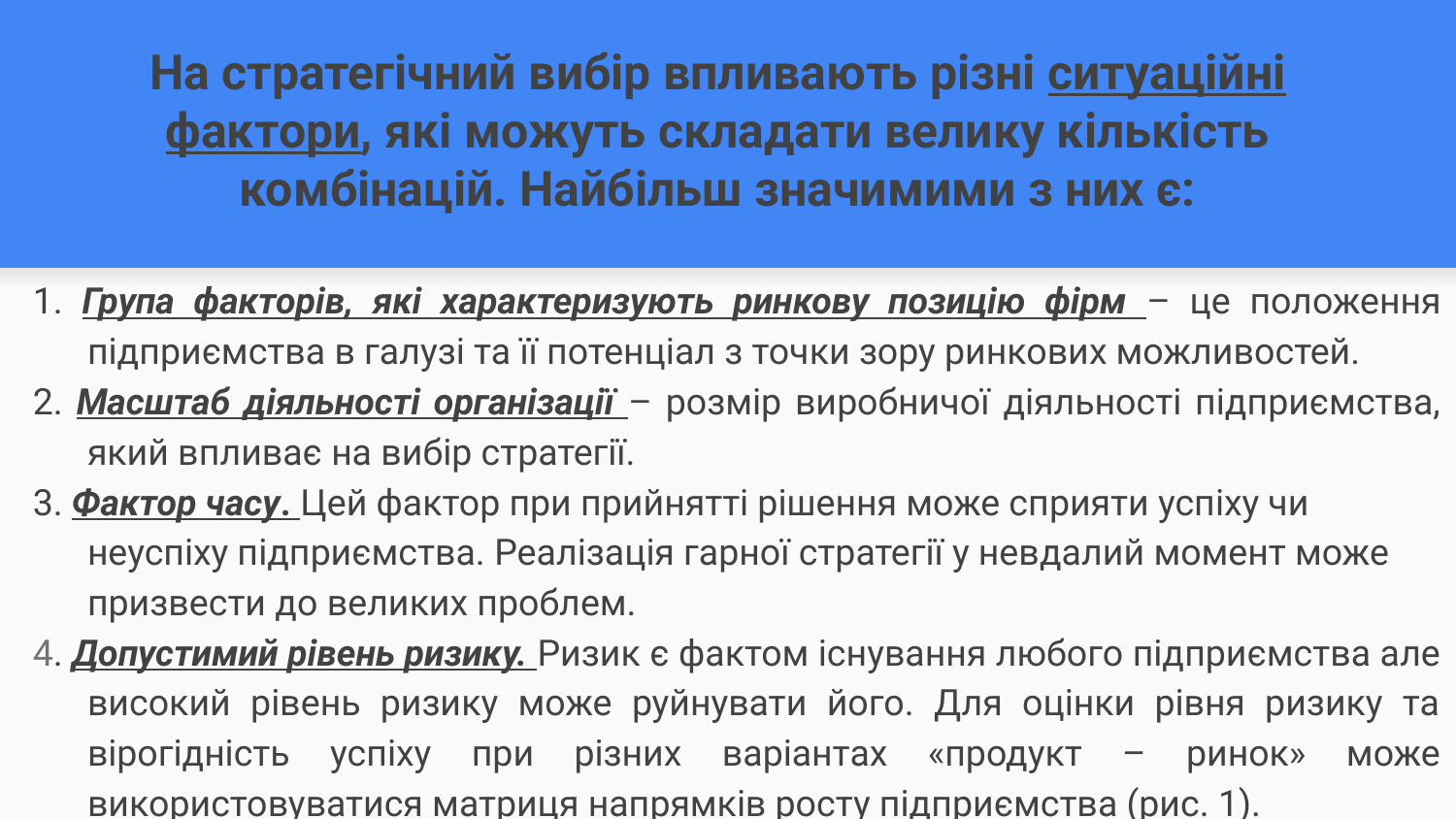

# На стратегічний вибір впливають різні ситуаційні фактори, які можуть складати велику кількість комбінацій. Найбільш значимими з них є:
1. Група факторів, які характеризують ринкову позицію фірм – це положення підприємства в галузі та її потенціал з точки зору ринкових можливостей.
2. Масштаб діяльності організації – розмір виробничої діяльності підприємства, який впливає на вибір стратегії.
3. Фактор часу. Цей фактор при прийнятті рішення може сприяти успіху чи неуспіху підприємства. Реалізація гарної стратегії у невдалий момент може призвести до великих проблем.
4. Допустимий рівень ризику. Ризик є фактом існування любого підприємства але високий рівень ризику може руйнувати його. Для оцінки рівня ризику та вірогідність успіху при різних варіантах «продукт – ринок» може використовуватися матриця напрямків росту підприємства (рис. 1).